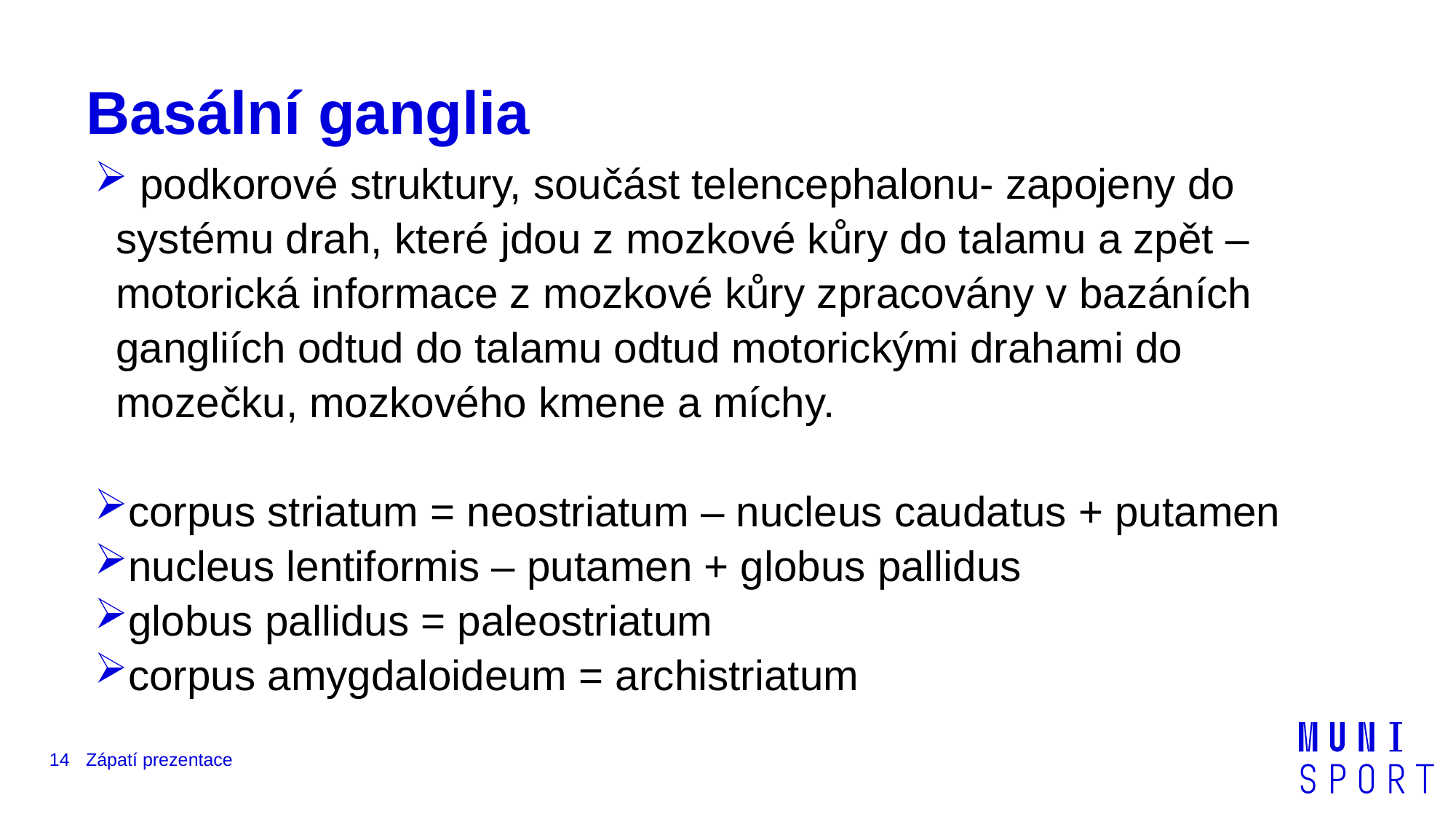

# Basální ganglia
 podkorové struktury, součást telencephalonu- zapojeny do systému drah, které jdou z mozkové kůry do talamu a zpět – motorická informace z mozkové kůry zpracovány v bazáních gangliích odtud do talamu odtud motorickými drahami do mozečku, mozkového kmene a míchy.

corpus striatum = neostriatum – nucleus caudatus + putamen
nucleus lentiformis – putamen + globus pallidus
globus pallidus = paleostriatum
corpus amygdaloideum = archistriatum

14
Zápatí prezentace